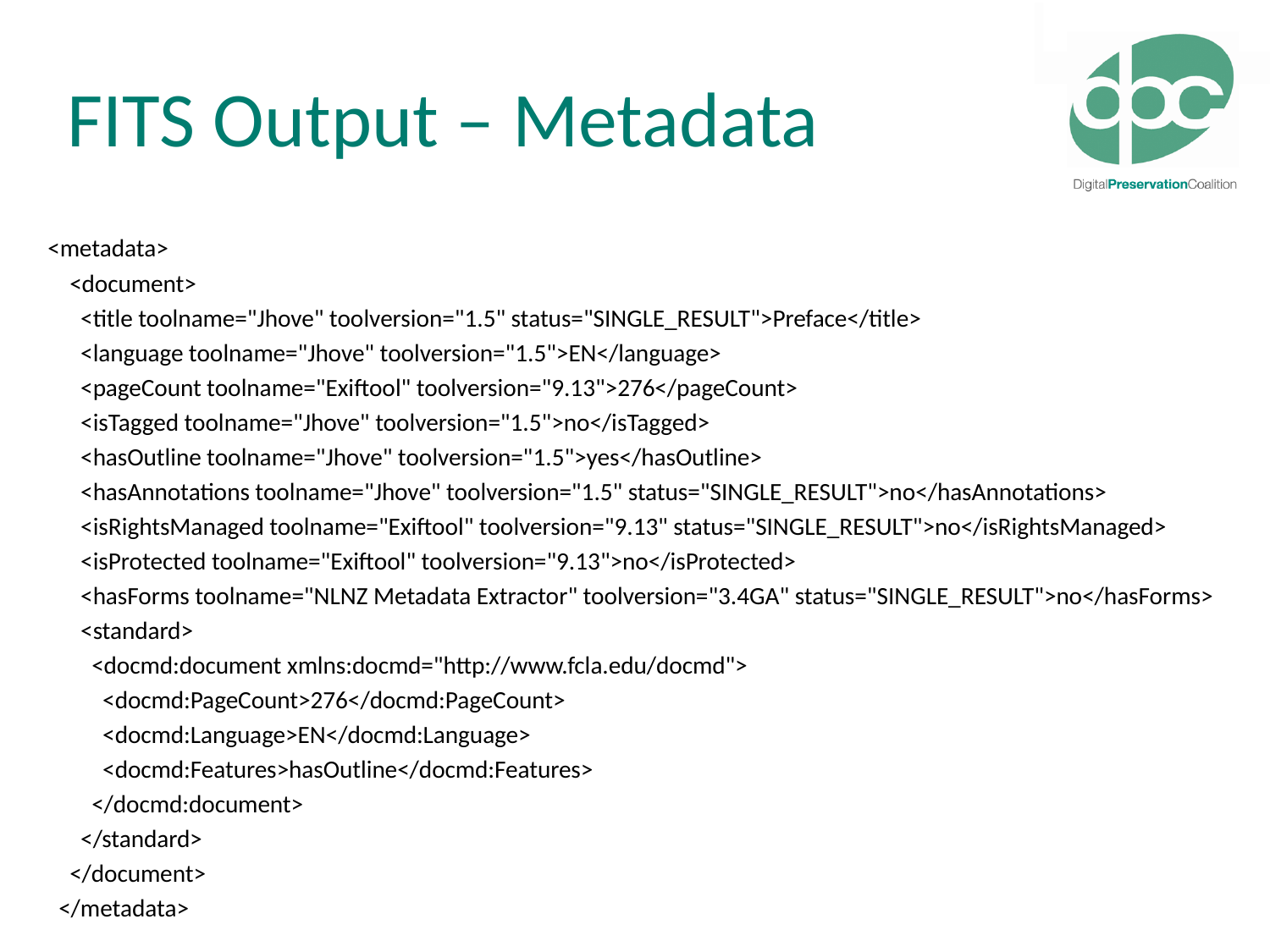

# FITS Output – Metadata
<metadata>
    <document>
      <title toolname="Jhove" toolversion="1.5" status="SINGLE_RESULT">Preface</title>
      <language toolname="Jhove" toolversion="1.5">EN</language>
      <pageCount toolname="Exiftool" toolversion="9.13">276</pageCount>
      <isTagged toolname="Jhove" toolversion="1.5">no</isTagged>
      <hasOutline toolname="Jhove" toolversion="1.5">yes</hasOutline>
      <hasAnnotations toolname="Jhove" toolversion="1.5" status="SINGLE_RESULT">no</hasAnnotations>
      <isRightsManaged toolname="Exiftool" toolversion="9.13" status="SINGLE_RESULT">no</isRightsManaged>
      <isProtected toolname="Exiftool" toolversion="9.13">no</isProtected>
      <hasForms toolname="NLNZ Metadata Extractor" toolversion="3.4GA" status="SINGLE_RESULT">no</hasForms>
      <standard>
        <docmd:document xmlns:docmd="http://www.fcla.edu/docmd">
          <docmd:PageCount>276</docmd:PageCount>
          <docmd:Language>EN</docmd:Language>
          <docmd:Features>hasOutline</docmd:Features>
        </docmd:document>
      </standard>
    </document>
  </metadata>